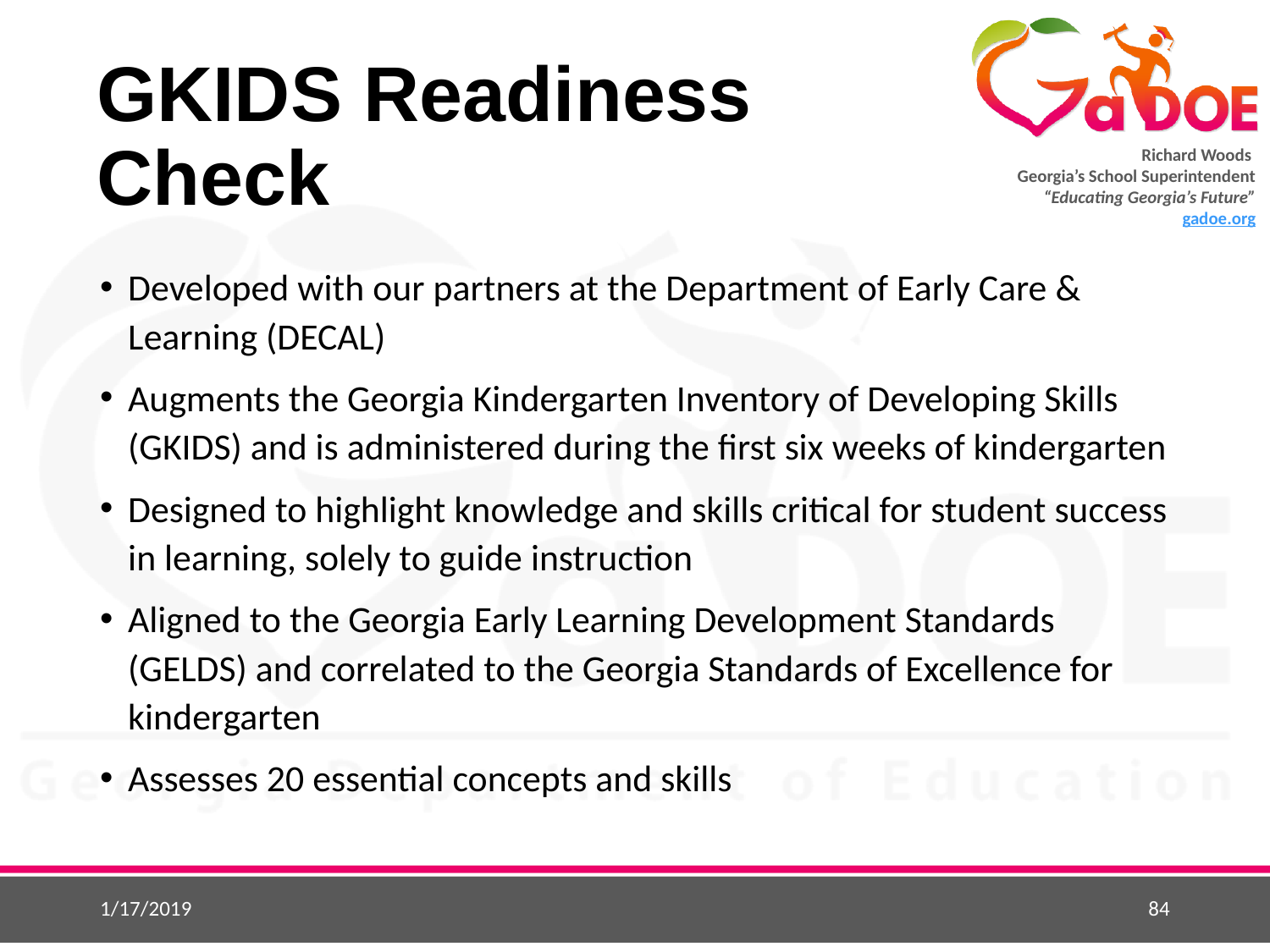

# GKIDS Readiness Check
Developed with our partners at the Department of Early Care & Learning (DECAL)
Augments the Georgia Kindergarten Inventory of Developing Skills (GKIDS) and is administered during the first six weeks of kindergarten
Designed to highlight knowledge and skills critical for student success in learning, solely to guide instruction
Aligned to the Georgia Early Learning Development Standards (GELDS) and correlated to the Georgia Standards of Excellence for kindergarten
Assesses 20 essential concepts and skills
1/17/2019
84